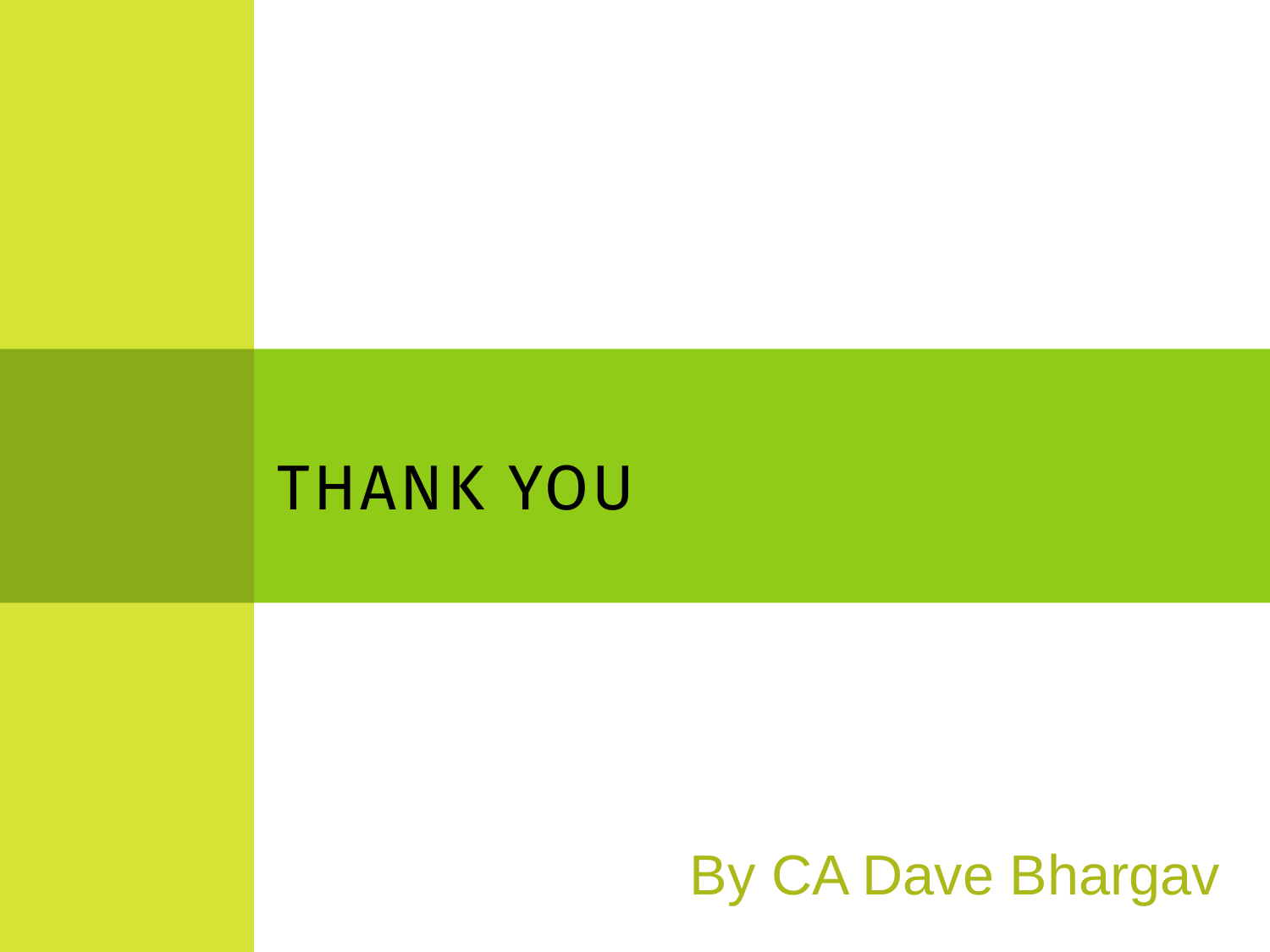

# Thank You

By CA Dave Bhargav